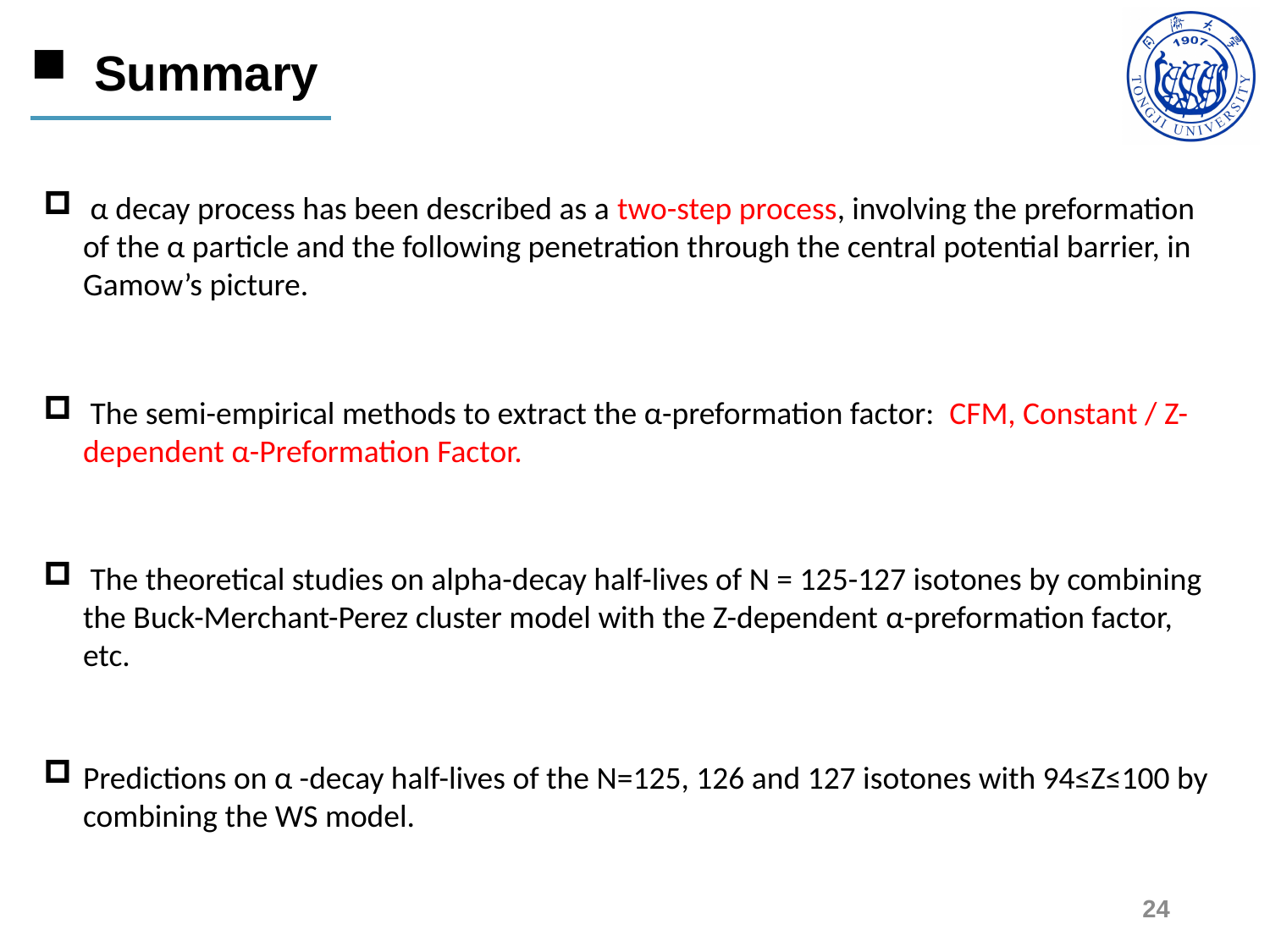

Summary
 α decay process has been described as a two-step process, involving the preformation of the α particle and the following penetration through the central potential barrier, in Gamow’s picture.
 The semi-empirical methods to extract the α-preformation factor:  CFM, Constant / Z-dependent α-Preformation Factor.
 The theoretical studies on alpha-decay half-lives of N = 125-127 isotones by combining the Buck-Merchant-Perez cluster model with the Z-dependent α-preformation factor, etc.
Predictions on α -decay half-lives of the N=125, 126 and 127 isotones with 94≤Z≤100 by combining the WS model.
24